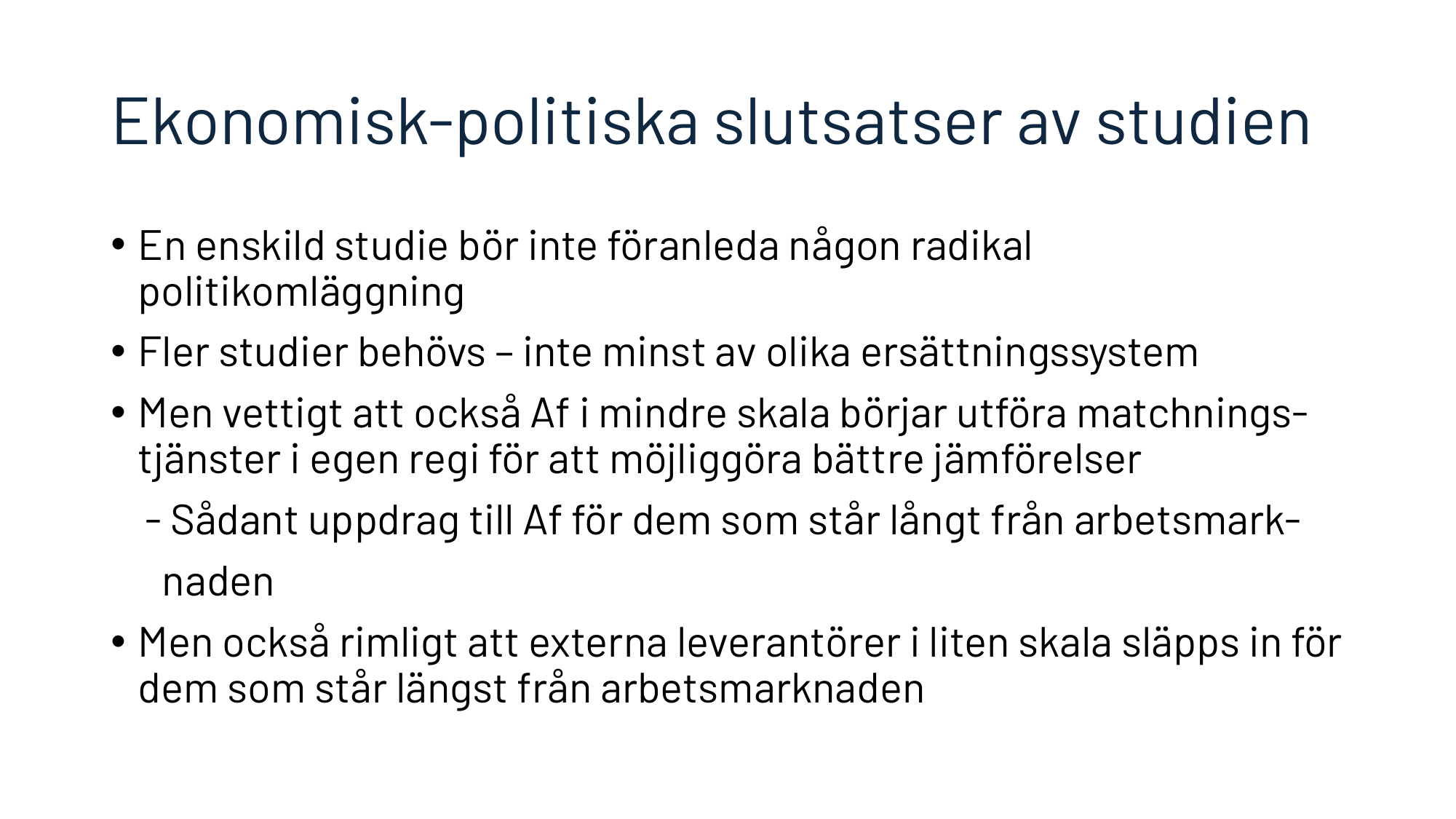

# Ekonomisk-politiska slutsatser av studien
En enskild studie bör inte föranleda någon radikal politikomläggning
Fler studier behövs – inte minst av olika ersättningssystem
Men vettigt att också Af i mindre skala börjar utföra matchnings-tjänster i egen regi för att möjliggöra bättre jämförelser
    - Sådant uppdrag till Af för dem som står långt från arbetsmark-
      naden
Men också rimligt att externa leverantörer i liten skala släpps in för dem som står längst från arbetsmarknaden